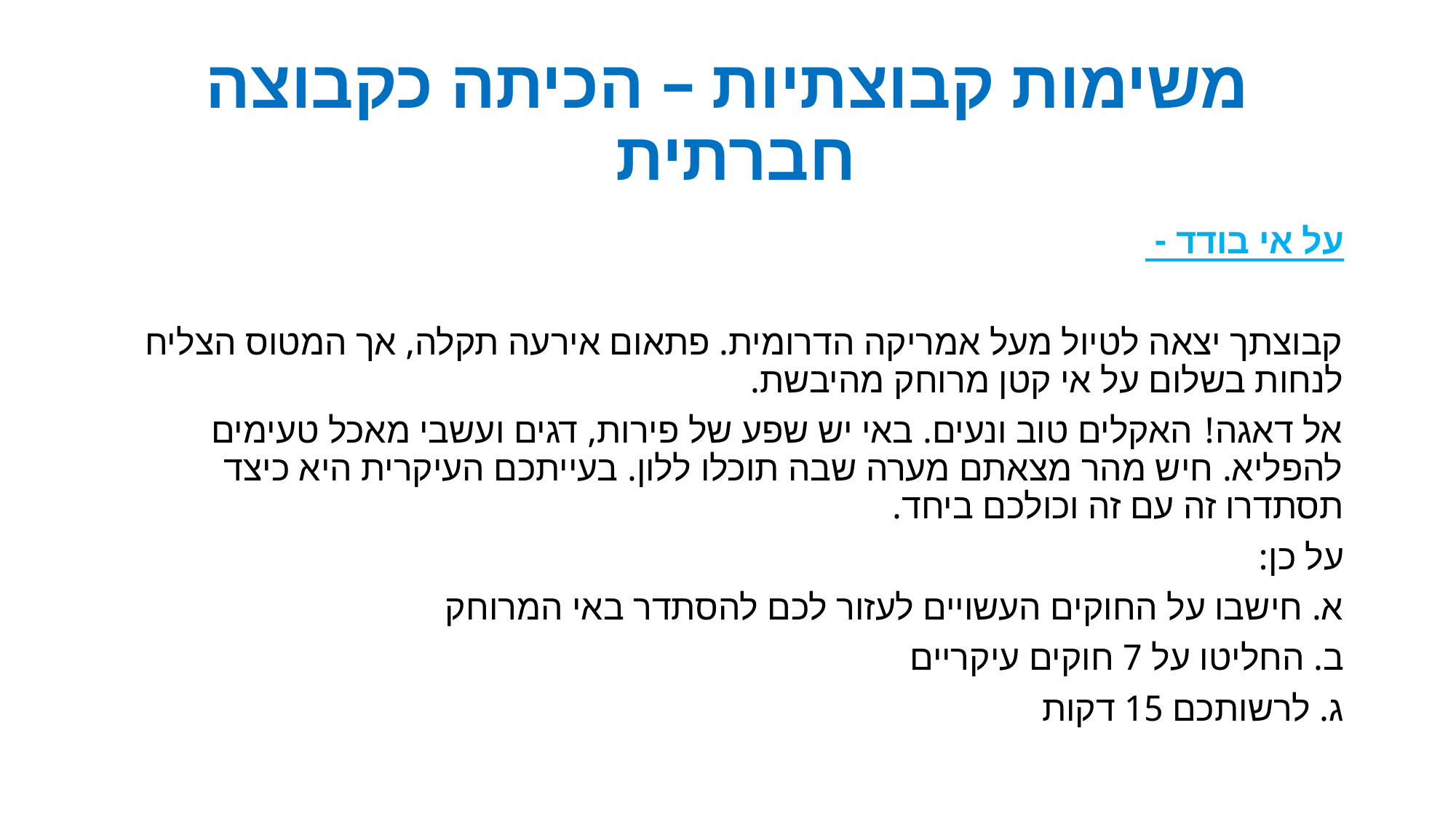

# משימות קבוצתיות – הכיתה כקבוצה חברתית
על אי בודד -

קבוצתך יצאה לטיול מעל אמריקה הדרומית. פתאום אירעה תקלה, אך המטוס הצליח לנחות בשלום על אי קטן מרוחק מהיבשת.
אל דאגה! האקלים טוב ונעים. באי יש שפע של פירות, דגים ועשבי מאכל טעימים להפליא. חיש מהר מצאתם מערה שבה תוכלו ללון. בעייתכם העיקרית היא כיצד תסתדרו זה עם זה וכולכם ביחד.
על כן:
א. חישבו על החוקים העשויים לעזור לכם להסתדר באי המרוחק
ב. החליטו על 7 חוקים עיקריים
ג. לרשותכם 15 דקות